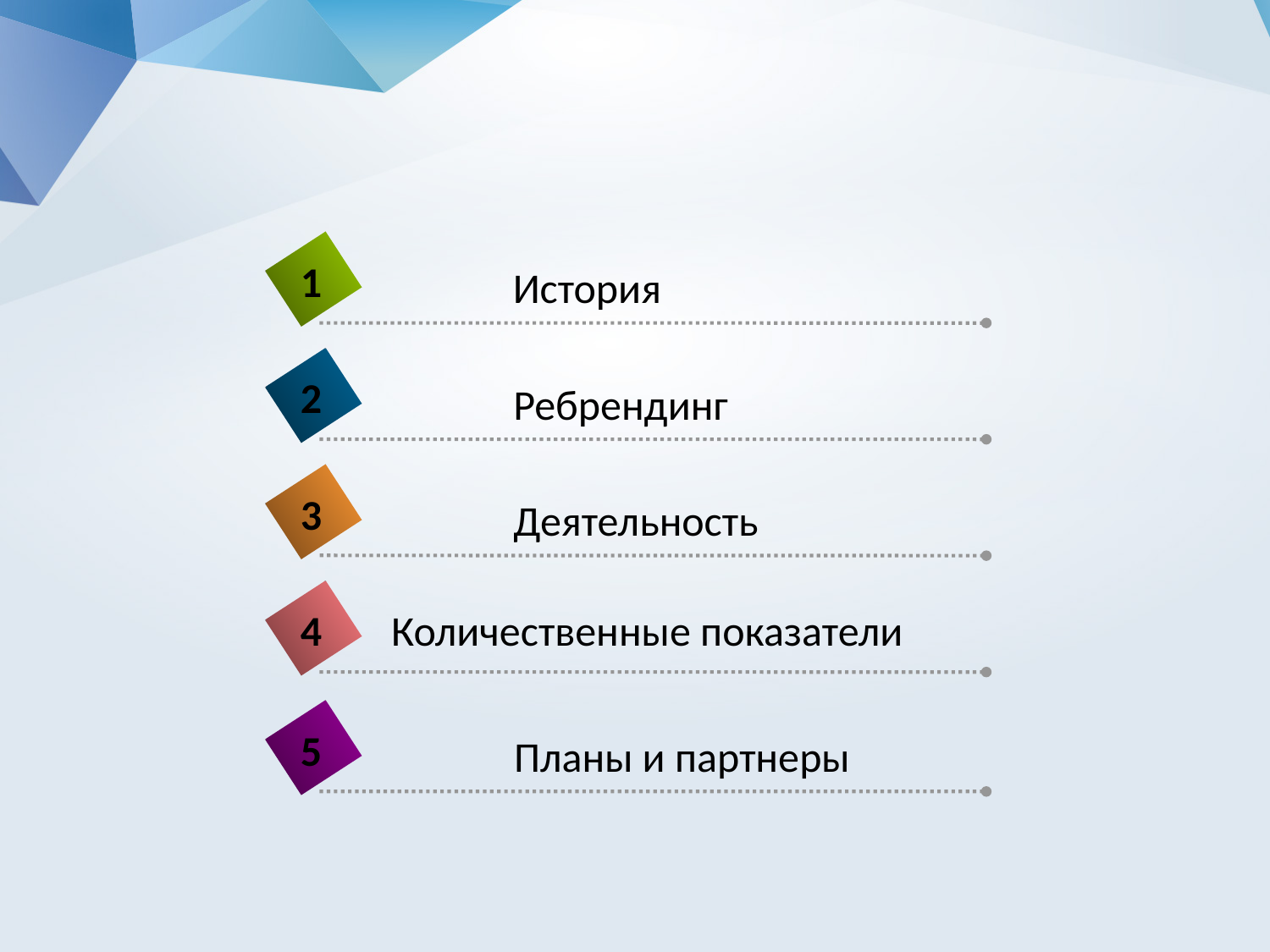

#

1
История

2
Ребрендинг

3
Деятельность

4
Количественные показатели

5
Планы и партнеры